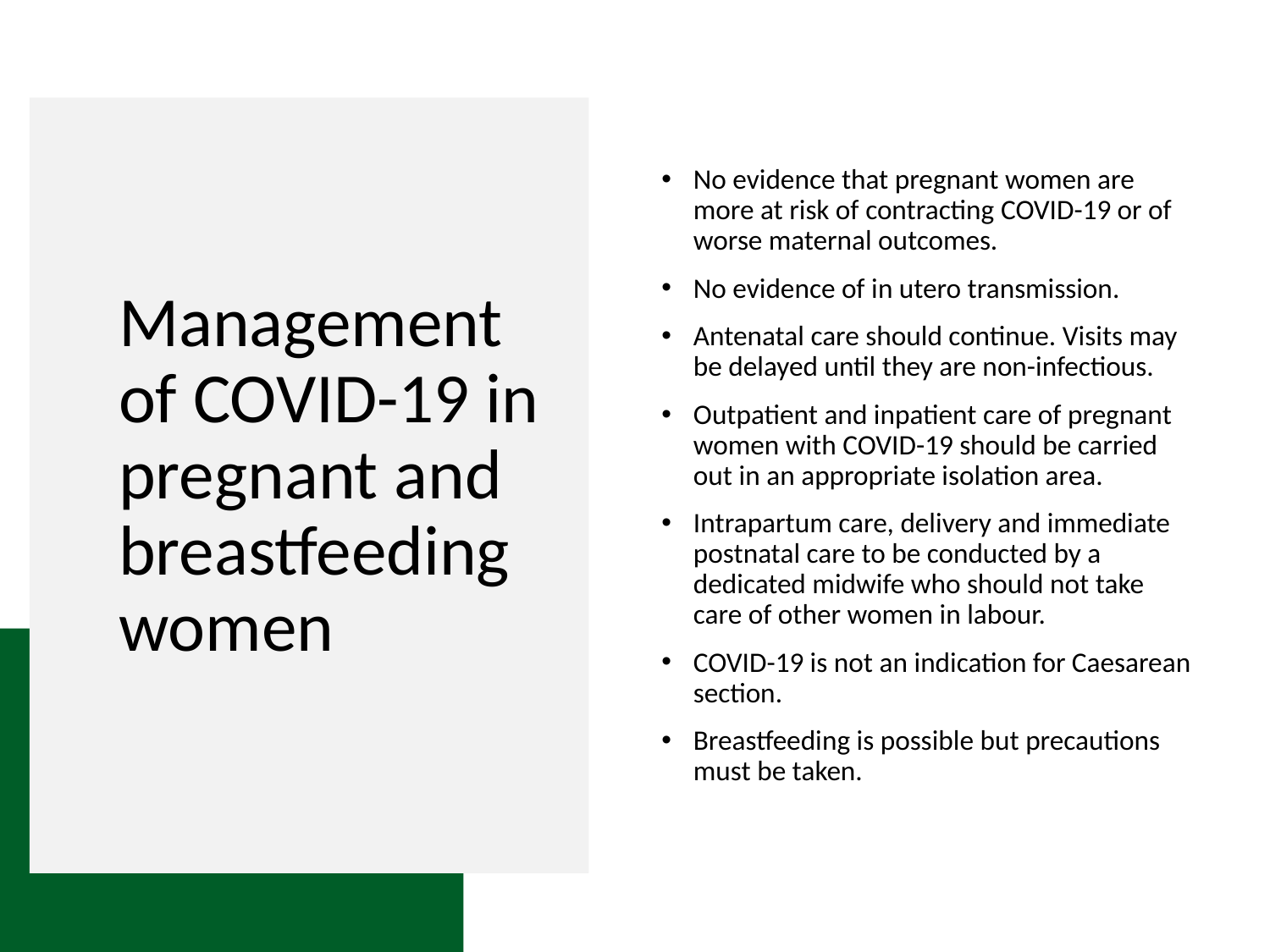

No evidence that pregnant women are more at risk of contracting COVID-19 or of worse maternal outcomes.
No evidence of in utero transmission.
Antenatal care should continue. Visits may be delayed until they are non-infectious.
Outpatient and inpatient care of pregnant women with COVID-19 should be carried out in an appropriate isolation area.
Intrapartum care, delivery and immediate postnatal care to be conducted by a dedicated midwife who should not take care of other women in labour.
COVID-19 is not an indication for Caesarean section.
Breastfeeding is possible but precautions must be taken.
# Management of COVID-19 in pregnant and breastfeeding women